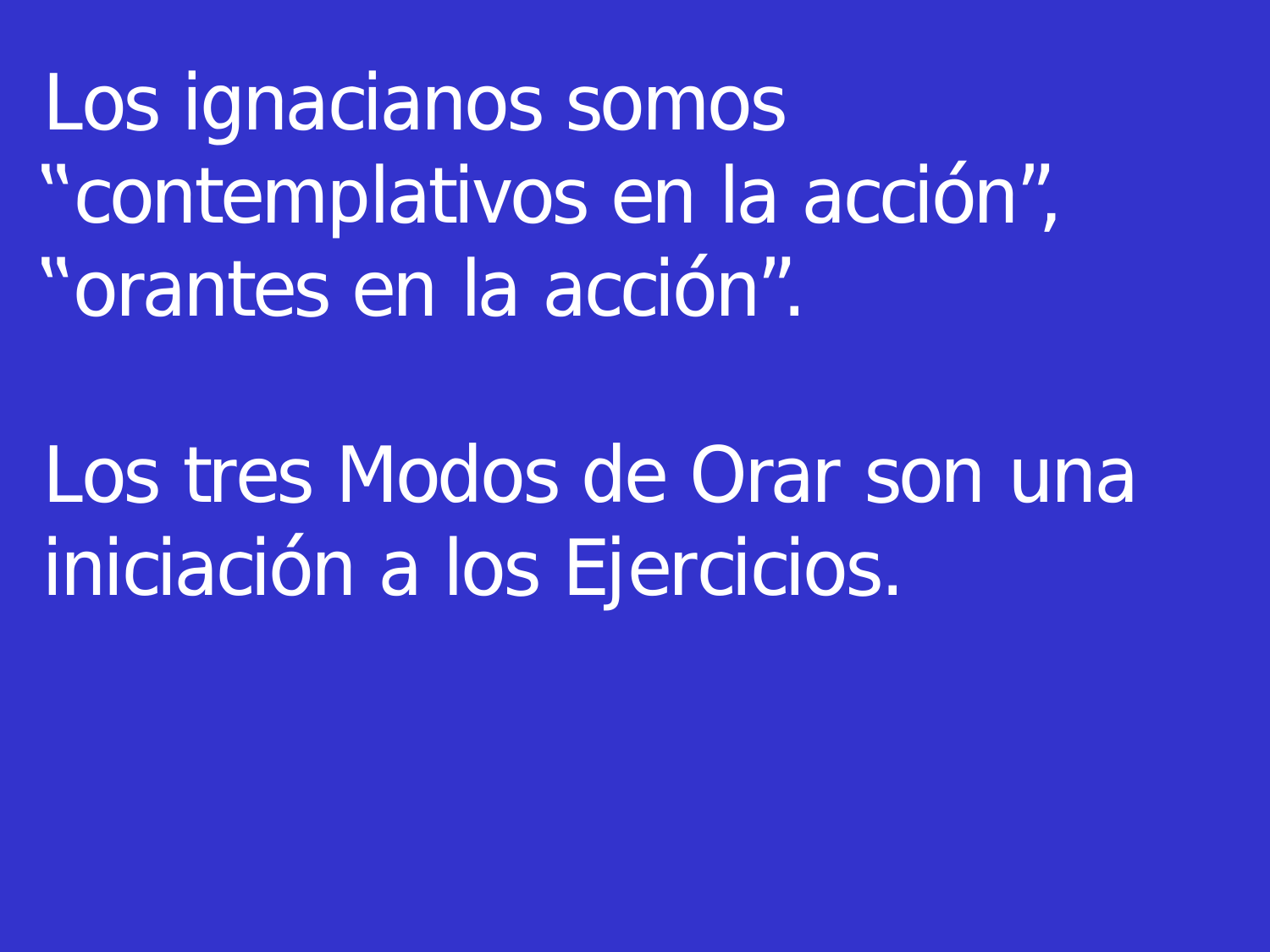

Los ignacianos somos “contemplativos en la acción”, “orantes en la acción”.

Los tres Modos de Orar son una iniciación a los Ejercicios.